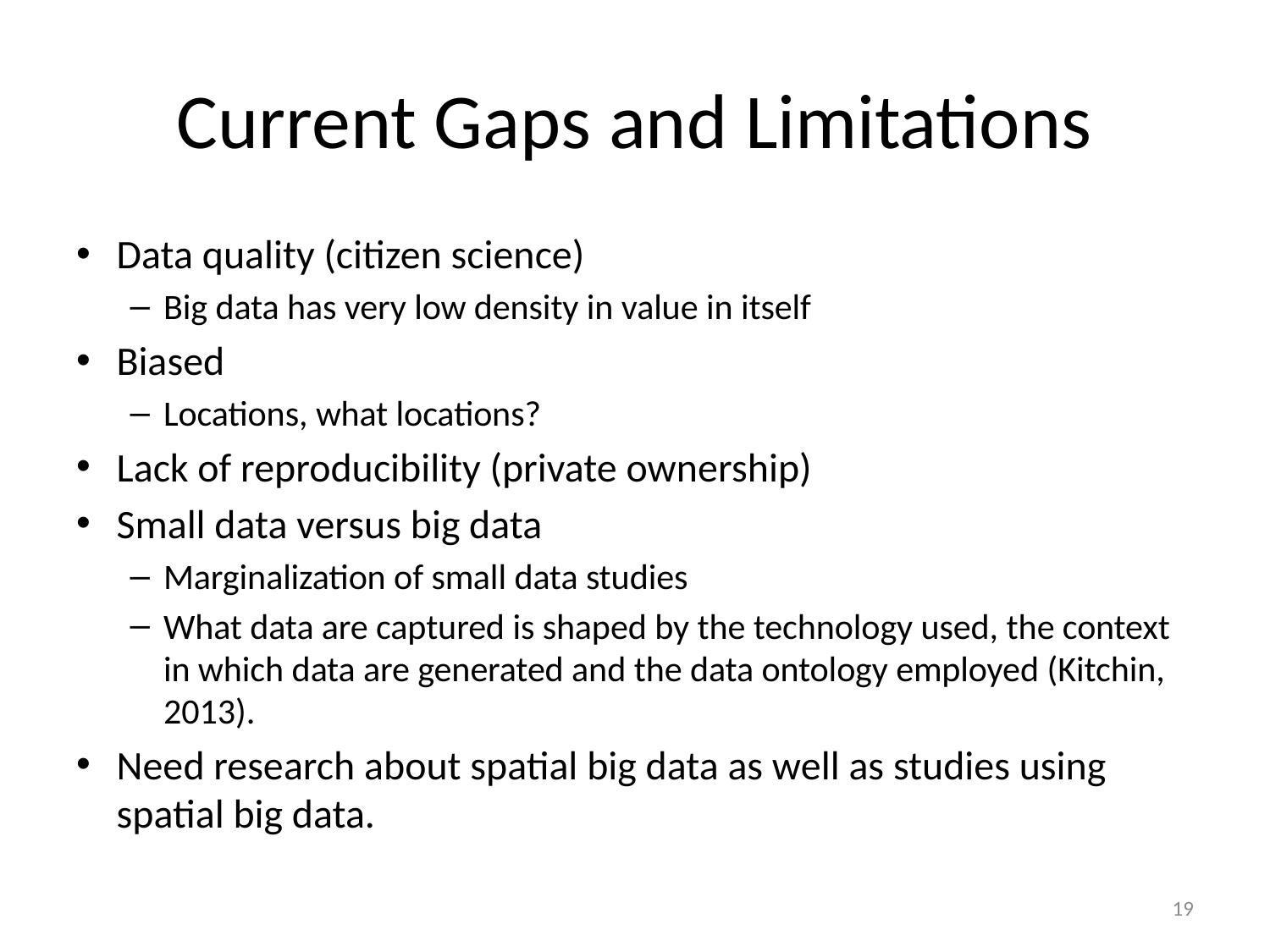

# Current Gaps and Limitations
Data quality (citizen science)
Big data has very low density in value in itself
Biased
Locations, what locations?
Lack of reproducibility (private ownership)
Small data versus big data
Marginalization of small data studies
What data are captured is shaped by the technology used, the context in which data are generated and the data ontology employed (Kitchin, 2013).
Need research about spatial big data as well as studies using spatial big data.

19